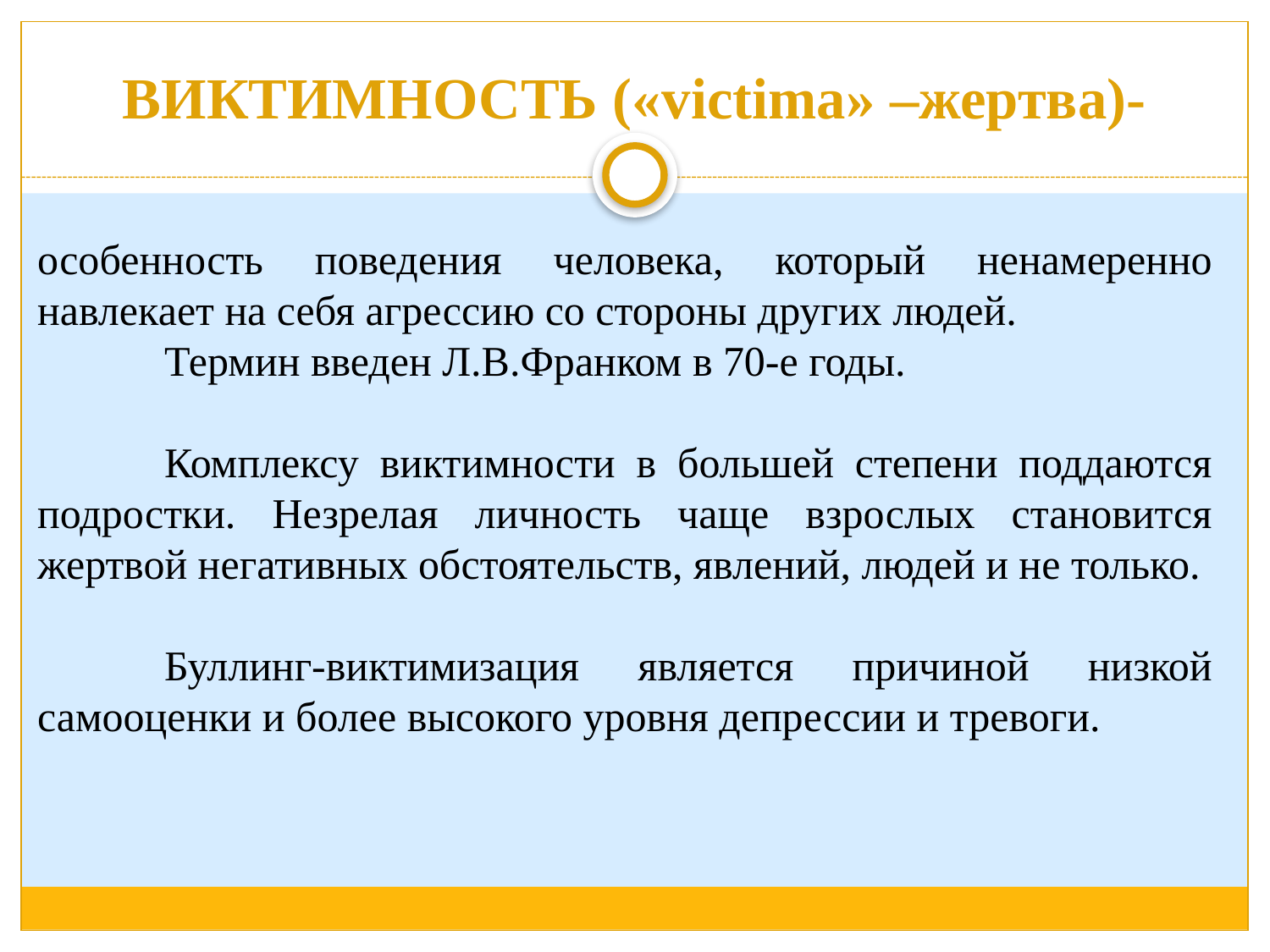

# ВИКТИМНОСТЬ («victima» –жертва)-
особенность поведения человека, который ненамеренно навлекает на себя агрессию со стороны других людей.
	Термин введен Л.В.Франком в 70-е годы.

	Комплексу виктимности в большей степени поддаются подростки. Незрелая личность чаще взрослых становится жертвой негативных обстоятельств, явлений, людей и не только.

	Буллинг-виктимизация является причиной низкой самооценки и более высокого уровня депрессии и тревоги.